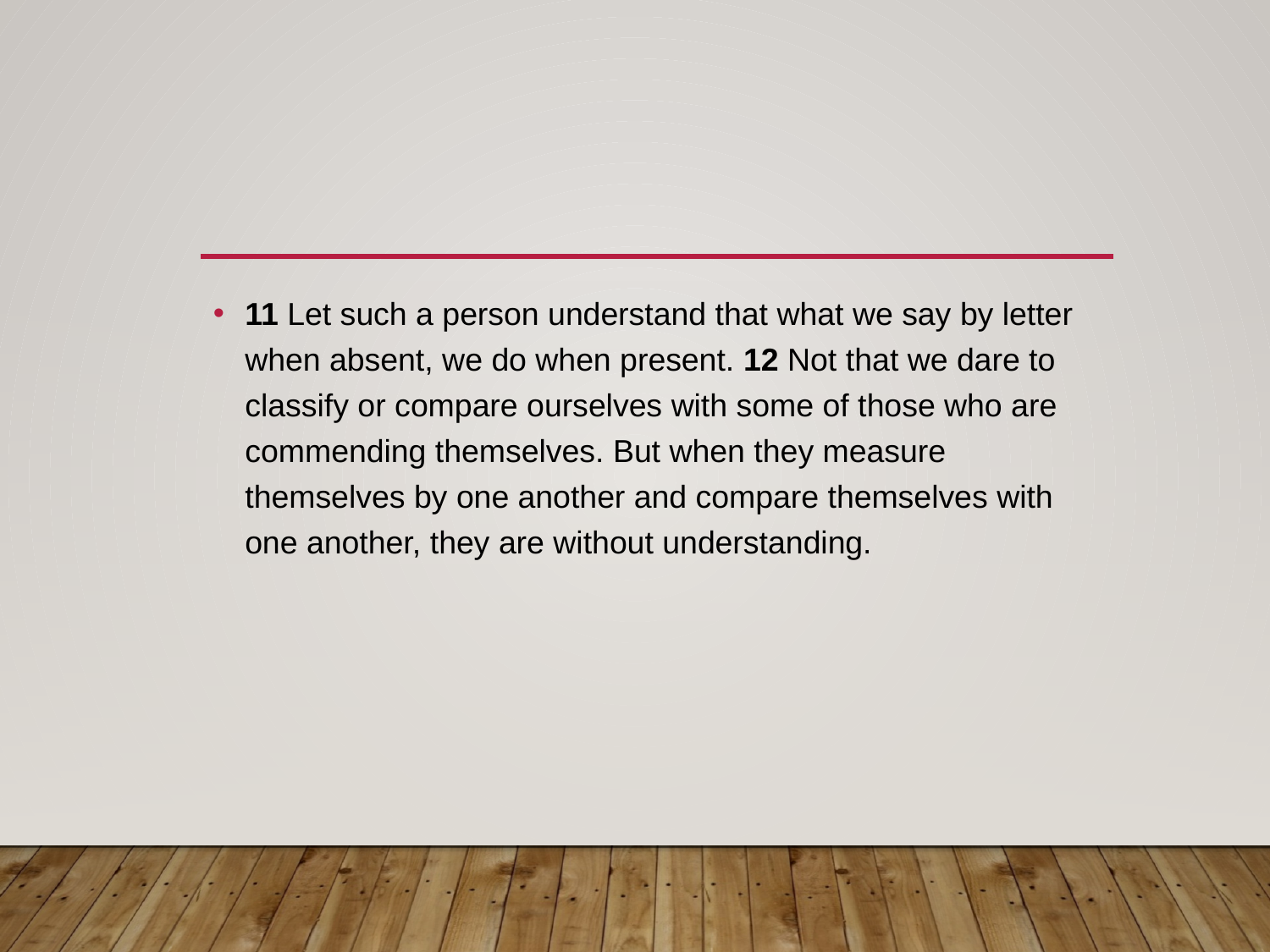

#
11 Let such a person understand that what we say by letter when absent, we do when present. 12 Not that we dare to classify or compare ourselves with some of those who are commending themselves. But when they measure themselves by one another and compare themselves with one another, they are without understanding.